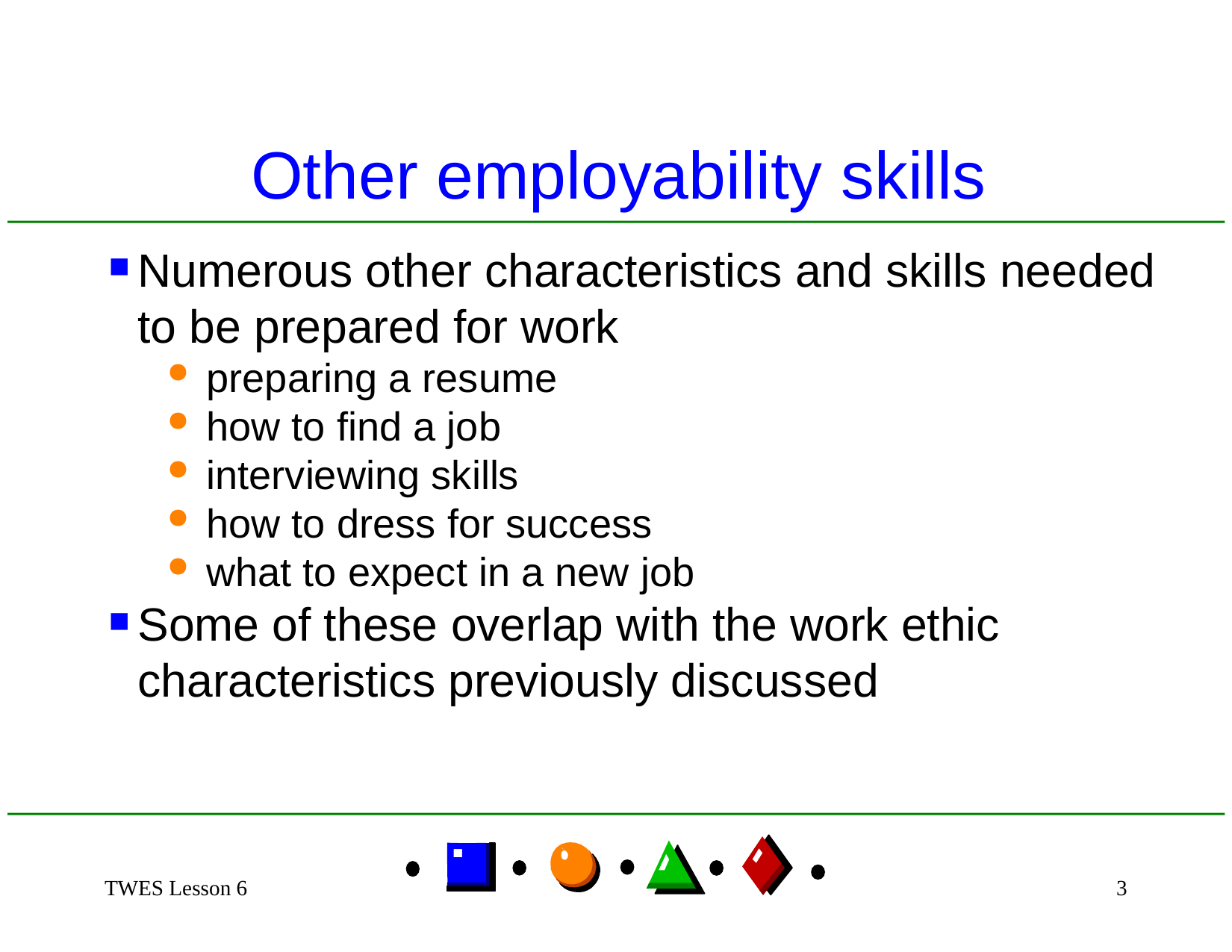

Other employability skills

Numerous other characteristics and skills needed to be prepared for work
preparing a resume
how to find a job
interviewing skills
how to dress for success
what to expect in a new job
Some of these overlap with the work ethic characteristics previously discussed
TWES Lesson 6
3